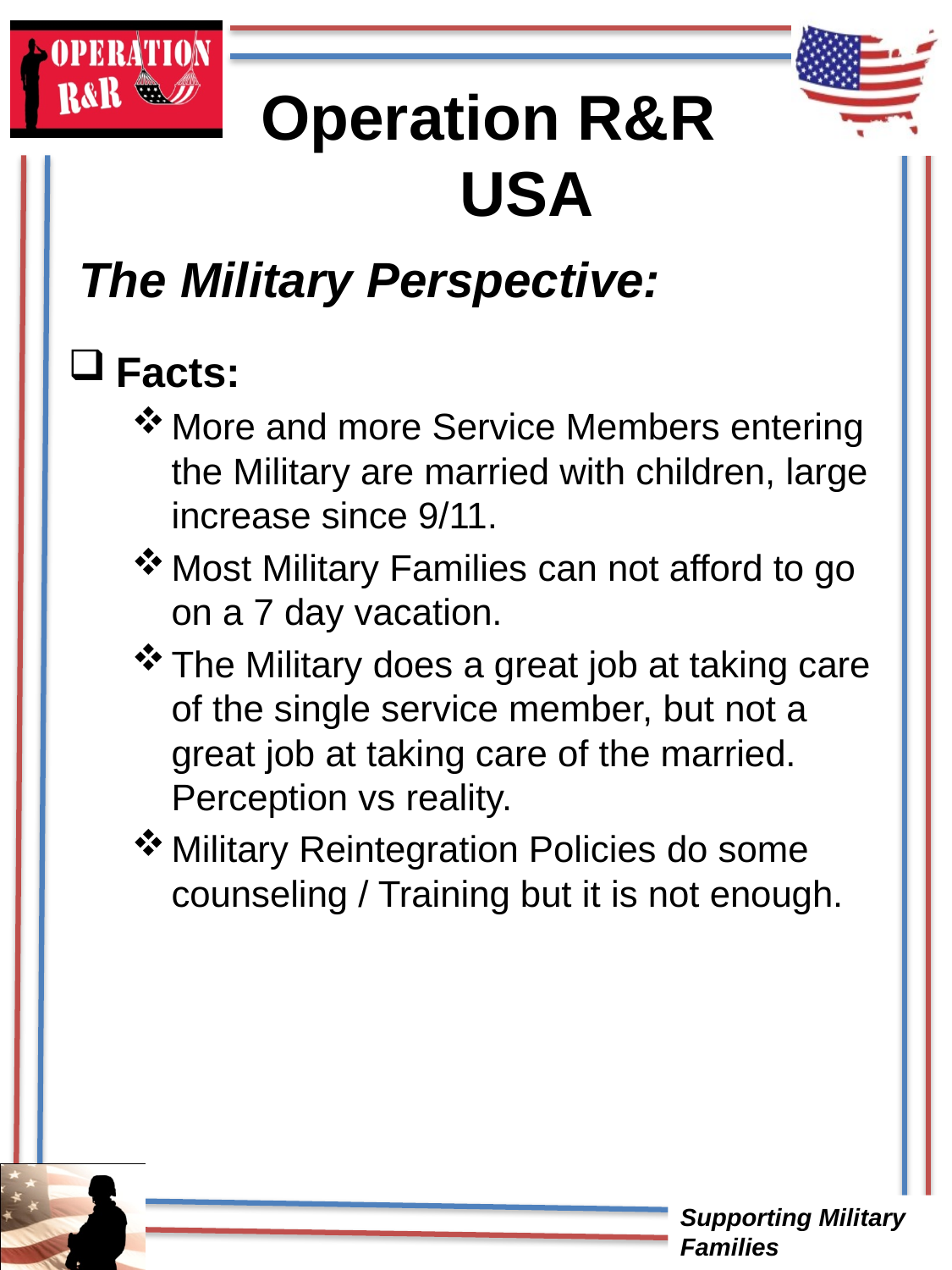

# Operation R&R    	USA
The Military Perspective:
Facts:
More and more Service Members entering the Military are married with children, large increase since 9/11.
Most Military Families can not afford to go on a 7 day vacation.
The Military does a great job at taking care of the single service member, but not a great job at taking care of the married. Perception vs reality.
Military Reintegration Policies do some counseling / Training but it is not enough.